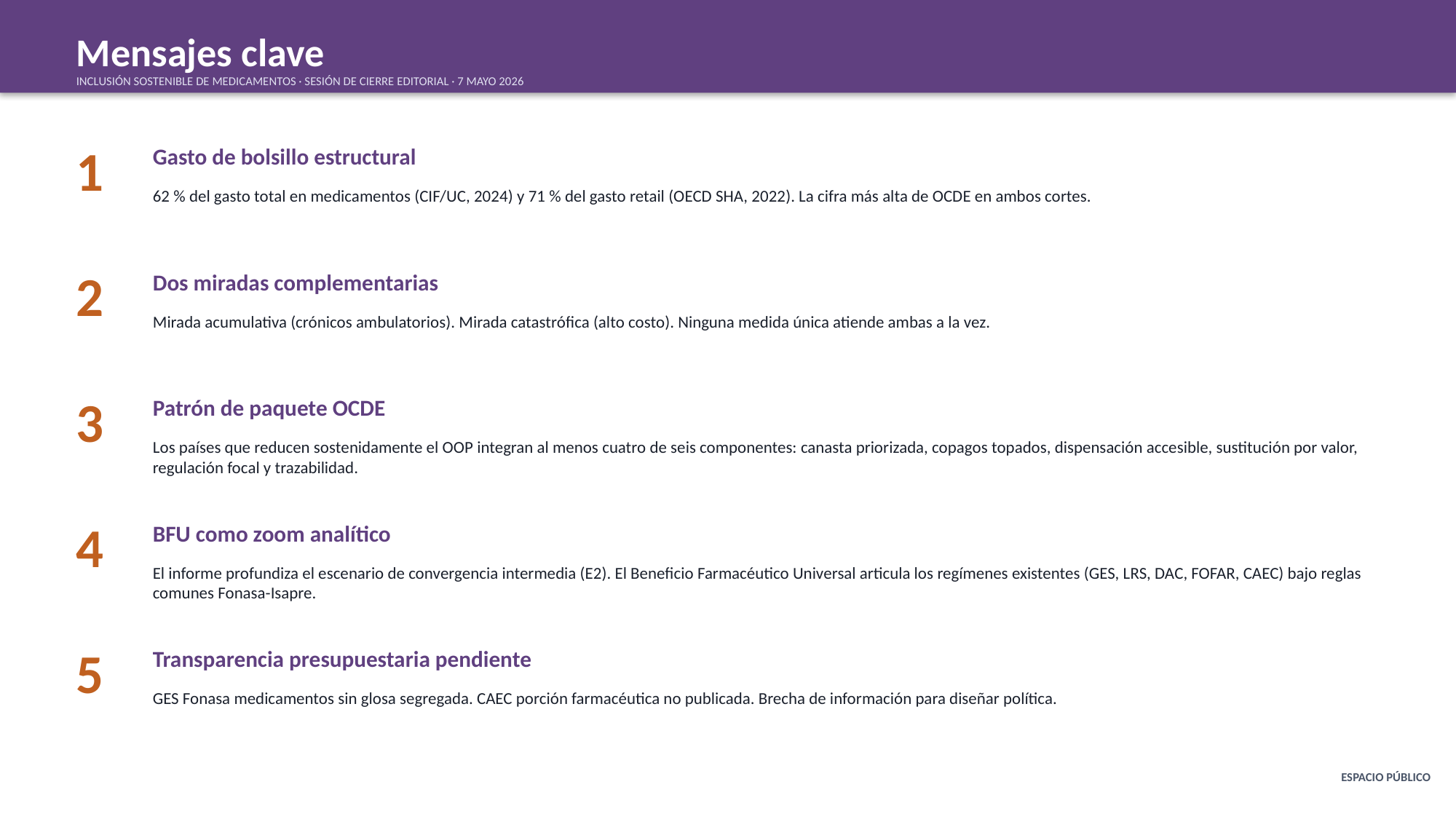

Mensajes clave
INCLUSIÓN SOSTENIBLE DE MEDICAMENTOS · SESIÓN DE CIERRE EDITORIAL · 7 MAYO 2026
1
Gasto de bolsillo estructural
62 % del gasto total en medicamentos (CIF/UC, 2024) y 71 % del gasto retail (OECD SHA, 2022). La cifra más alta de OCDE en ambos cortes.
2
Dos miradas complementarias
Mirada acumulativa (crónicos ambulatorios). Mirada catastrófica (alto costo). Ninguna medida única atiende ambas a la vez.
3
Patrón de paquete OCDE
Los países que reducen sostenidamente el OOP integran al menos cuatro de seis componentes: canasta priorizada, copagos topados, dispensación accesible, sustitución por valor, regulación focal y trazabilidad.
4
BFU como zoom analítico
El informe profundiza el escenario de convergencia intermedia (E2). El Beneficio Farmacéutico Universal articula los regímenes existentes (GES, LRS, DAC, FOFAR, CAEC) bajo reglas comunes Fonasa-Isapre.
5
Transparencia presupuestaria pendiente
GES Fonasa medicamentos sin glosa segregada. CAEC porción farmacéutica no publicada. Brecha de información para diseñar política.
ESPACIO PÚBLICO